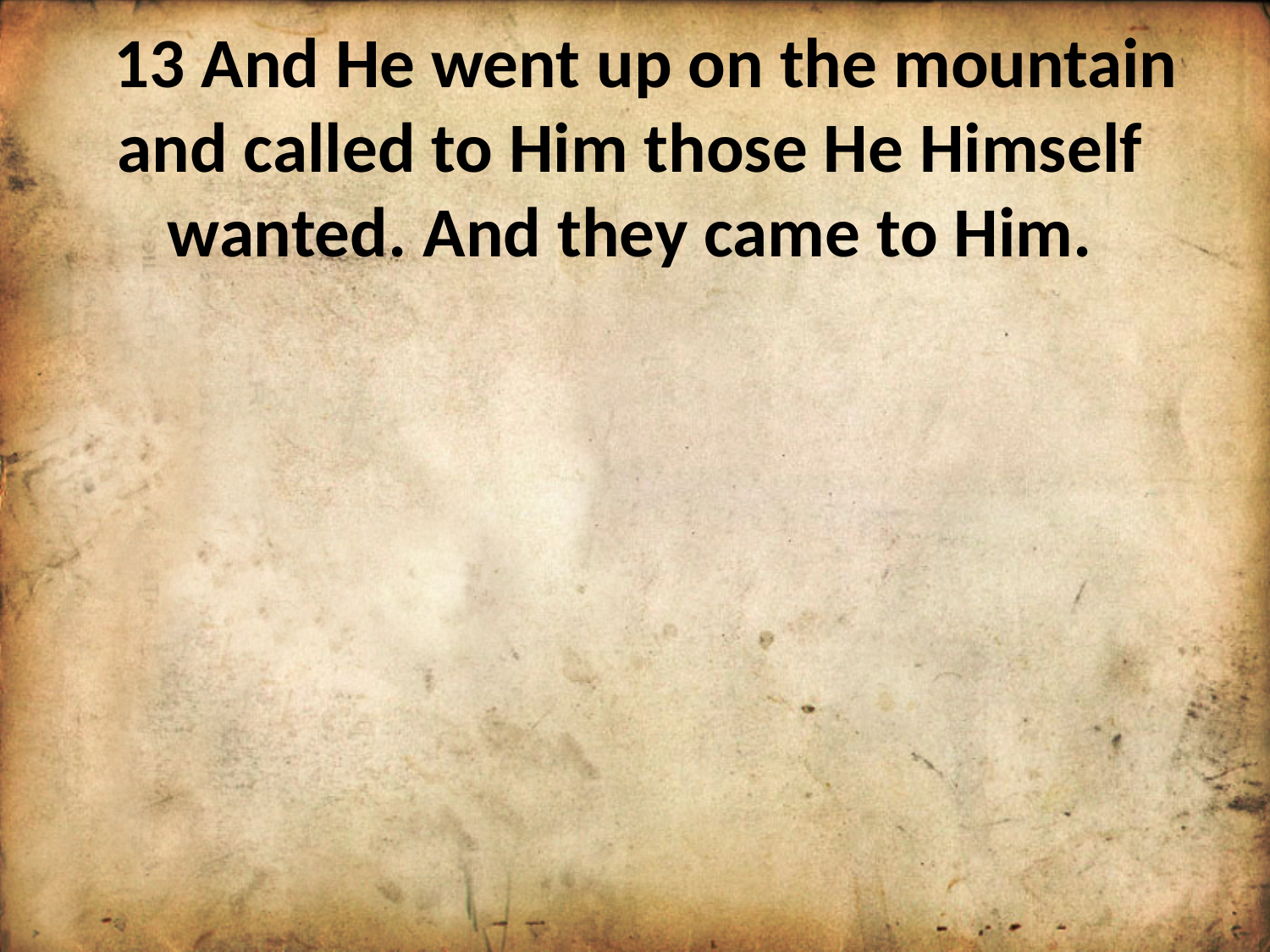

13 And He went up on the mountain and called to Him those He Himself wanted. And they came to Him.